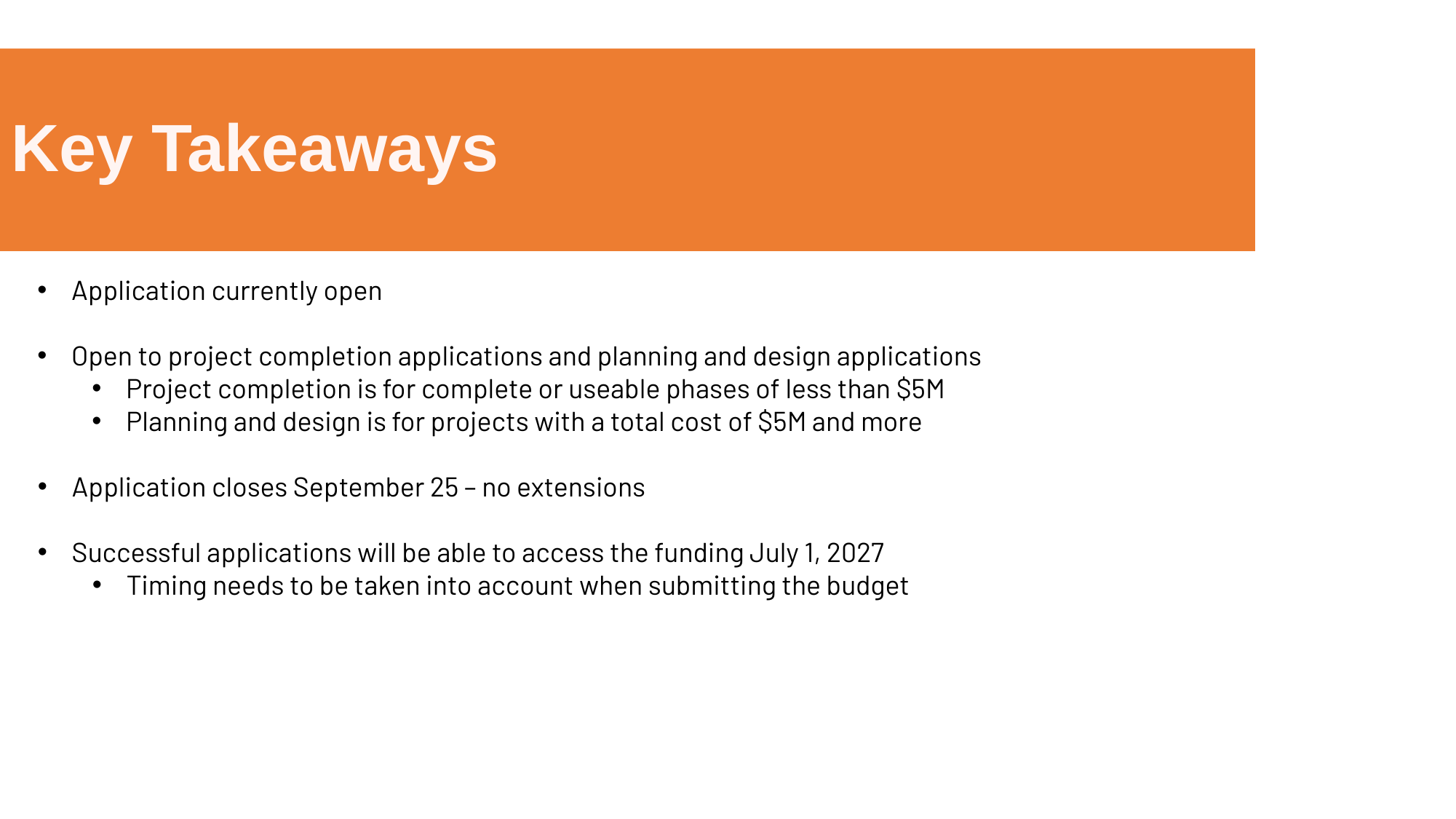

# Key Takeaways
Application currently open

Open to project completion applications and planning and design applications
Project completion is for complete or useable phases of less than $5M
Planning and design is for projects with a total cost of $5M and more

Application closes September 25 – no extensions

Successful applications will be able to access the funding July 1, 2027
Timing needs to be taken into account when submitting the budget